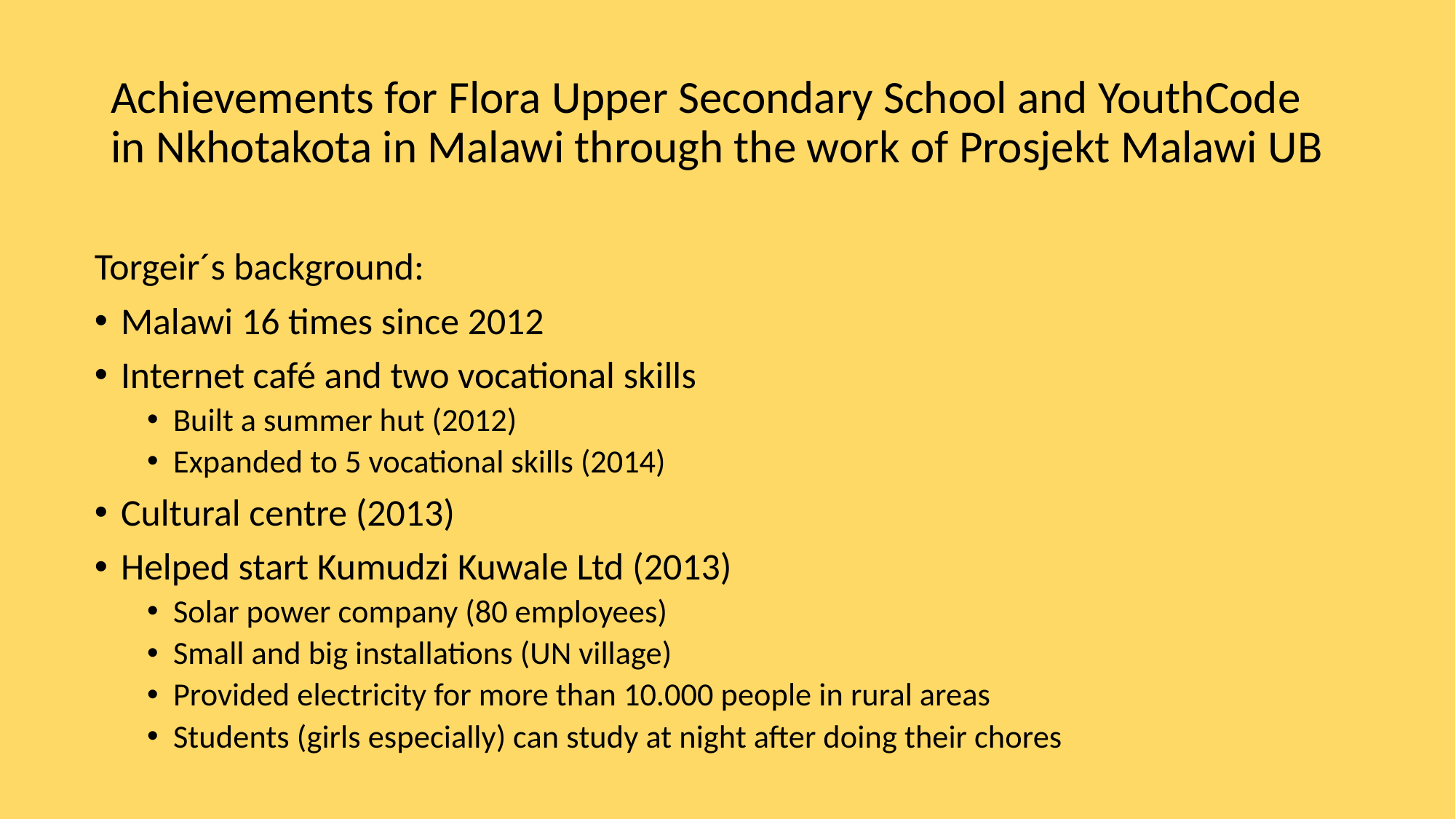

# Achievements for Flora Upper Secondary School and YouthCode in Nkhotakota in Malawi through the work of Prosjekt Malawi UB
Torgeir´s background:
Malawi 16 times since 2012
Internet café and two vocational skills
Built a summer hut (2012)
Expanded to 5 vocational skills (2014)
Cultural centre (2013)
Helped start Kumudzi Kuwale Ltd (2013)
Solar power company (80 employees)
Small and big installations (UN village)
Provided electricity for more than 10.000 people in rural areas
Students (girls especially) can study at night after doing their chores